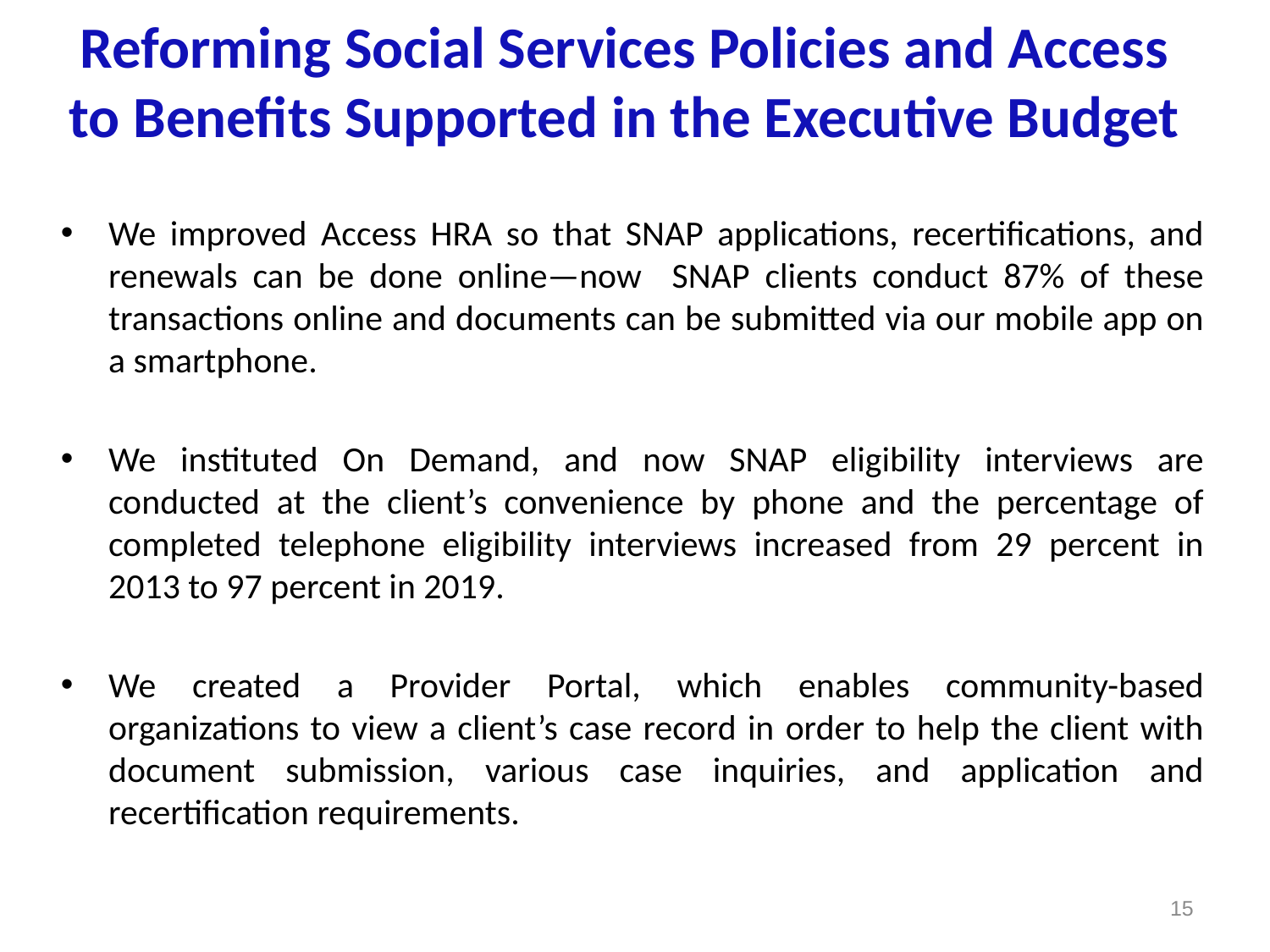

# Reforming Social Services Policies and Access to Benefits Supported in the Executive Budget

We improved Access HRA so that SNAP applications, recertifications, and renewals can be done online—now  SNAP clients conduct 87% of these transactions online and documents can be submitted via our mobile app on a smartphone.

We instituted On Demand, and now SNAP eligibility interviews are conducted at the client’s convenience by phone and the percentage of completed telephone eligibility interviews increased from 29 percent in 2013 to 97 percent in 2019.

We created a Provider Portal, which enables community-based organizations to view a client’s case record in order to help the client with document submission, various case inquiries, and application and recertification requirements.

15